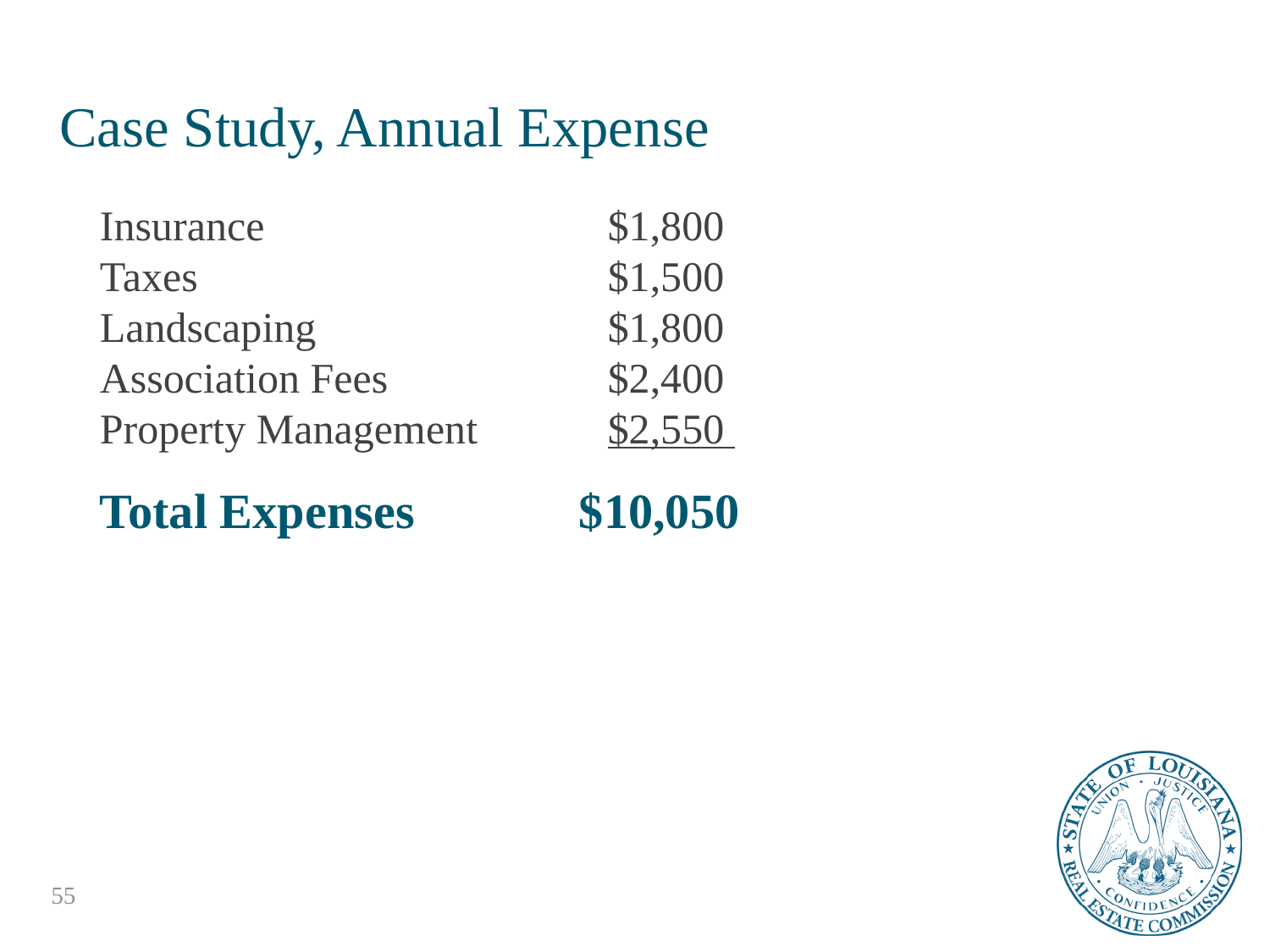

# Case Study, Annual Expense
Insurance                     	$1,800
Taxes                             	$1,500
Landscaping                  	$1,800
Association Fees           	$2,400
Property Management   	$2,550
Total Expenses	        $10,050

55